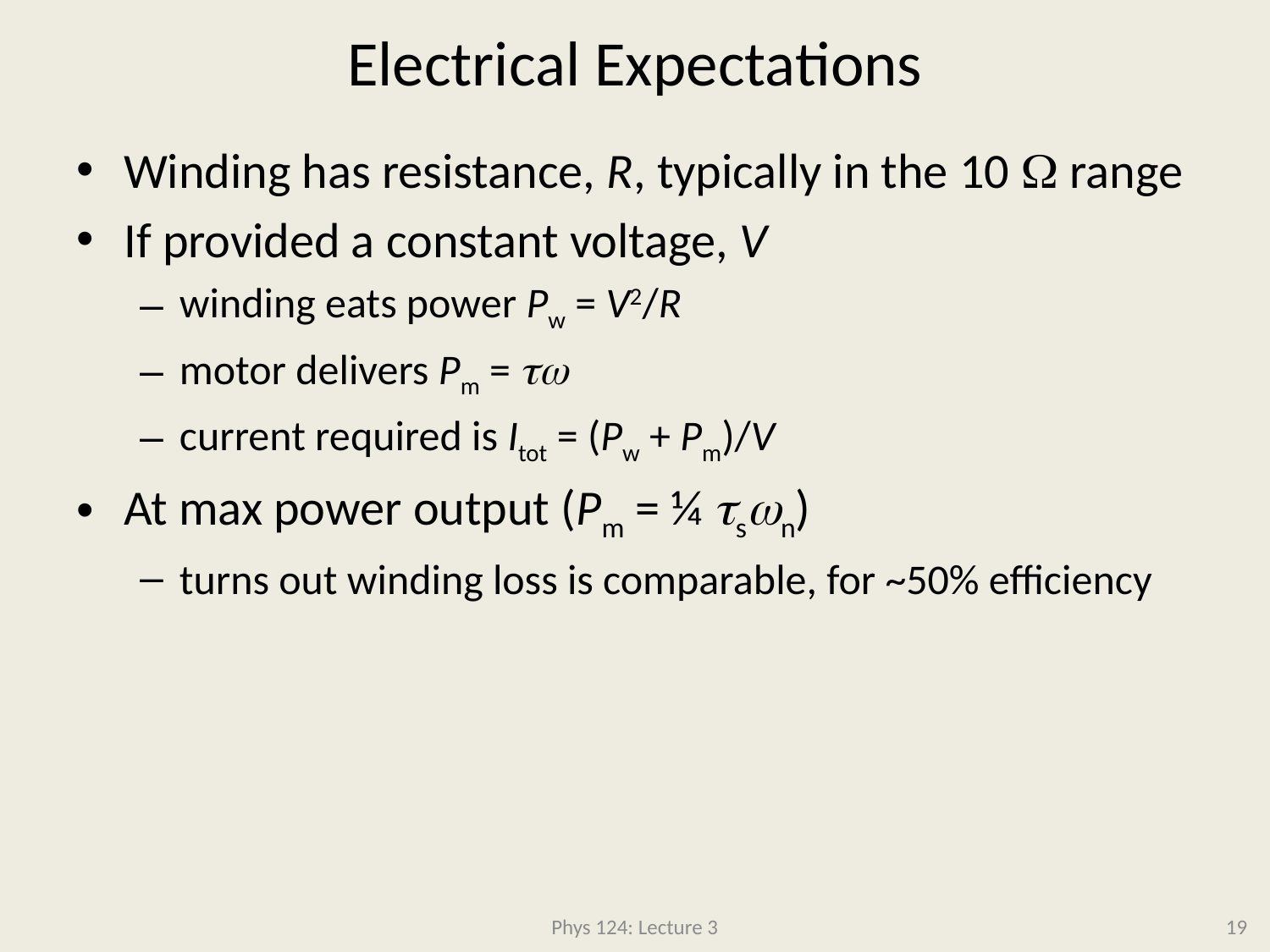

# Electrical Expectations
Winding has resistance, R, typically in the 10 Ω range
If provided a constant voltage, V
winding eats power Pw = V2/R
motor delivers Pm = τω
current required is Itot = (Pw + Pm)/V
At max power output (Pm = ¼ τsωn)
turns out winding loss is comparable, for ~50% efficiency
Phys 124: Lecture 3
19